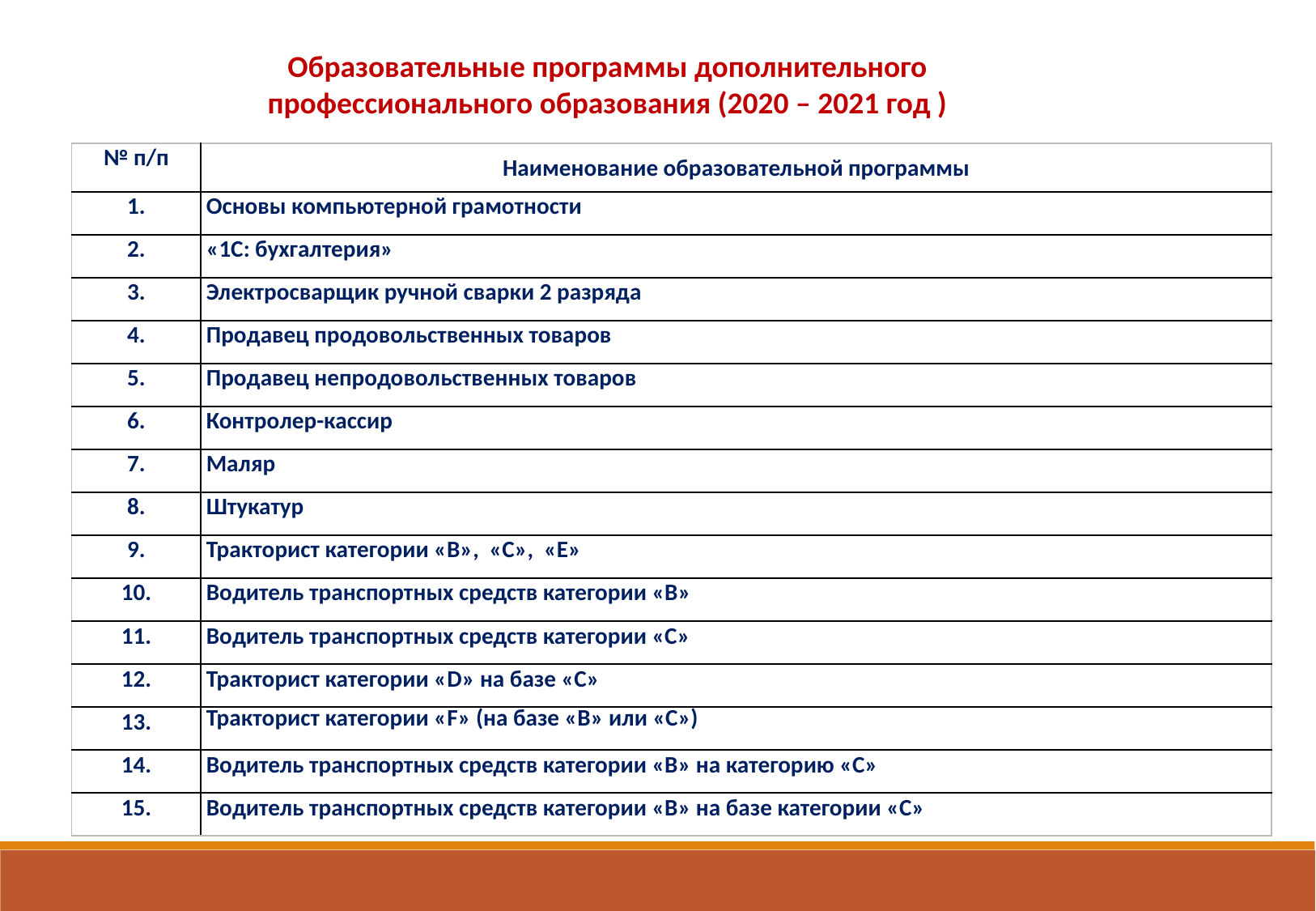

Образовательные программы дополнительного профессионального образования (2020 – 2021 год )
| № п/п | Наименование образовательной программы |
| --- | --- |
| 1. | Основы компьютерной грамотности |
| 2. | «1С: бухгалтерия» |
| 3. | Электросварщик ручной сварки 2 разряда |
| 4. | Продавец продовольственных товаров |
| 5. | Продавец непродовольственных товаров |
| 6. | Контролер-кассир |
| 7. | Маляр |
| 8. | Штукатур |
| 9. | Тракторист категории «В», «С», «Е» |
| 10. | Водитель транспортных средств категории «В» |
| 11. | Водитель транспортных средств категории «С» |
| 12. | Тракторист категории «D» на базе «С» |
| 13. | Тракторист категории «F» (на базе «В» или «С») |
| 14. | Водитель транспортных средств категории «В» на категорию «С» |
| 15. | Водитель транспортных средств категории «В» на базе категории «С» |